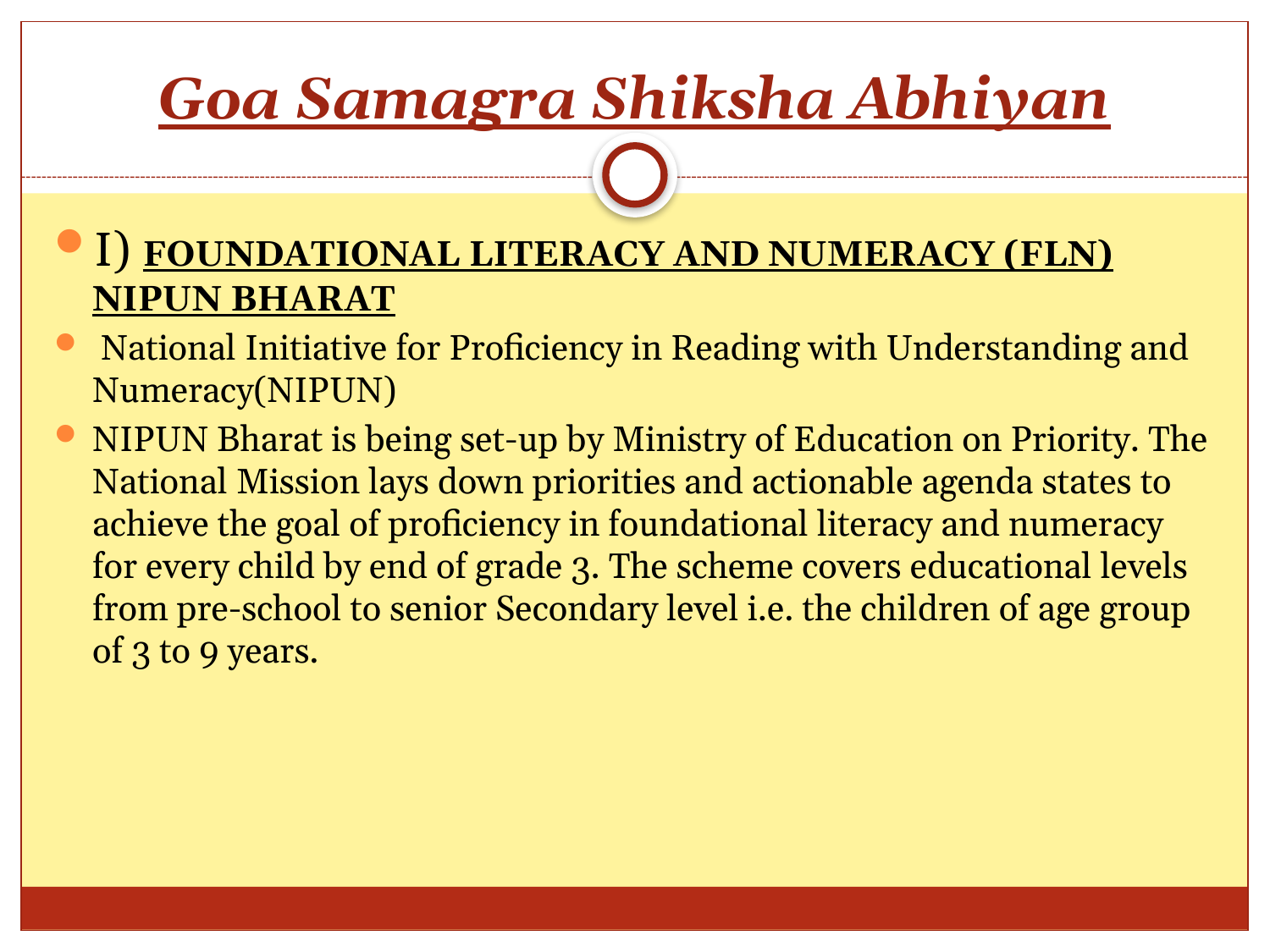

# Goa Samagra Shiksha Abhiyan
I) FOUNDATIONAL LITERACY AND NUMERACY (FLN) NIPUN BHARAT
 National Initiative for Proficiency in Reading with Understanding and Numeracy(NIPUN)
NIPUN Bharat is being set-up by Ministry of Education on Priority. The National Mission lays down priorities and actionable agenda states to achieve the goal of proficiency in foundational literacy and numeracy for every child by end of grade 3. The scheme covers educational levels from pre-school to senior Secondary level i.e. the children of age group of 3 to 9 years.